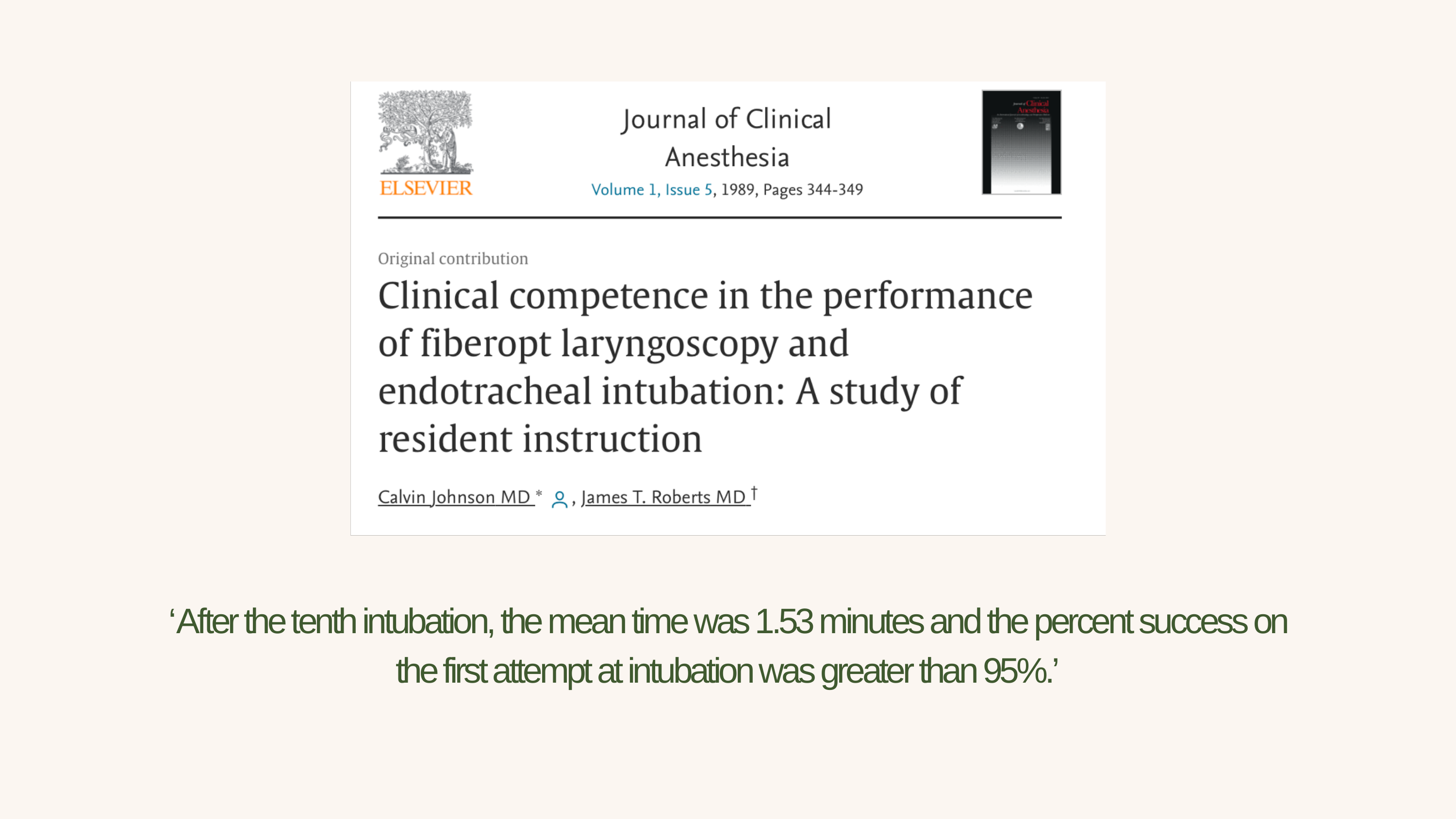

‘After the tenth intubation, the mean time was 1.53 minutes and the percent success on the first attempt at intubation was greater than 95%.’